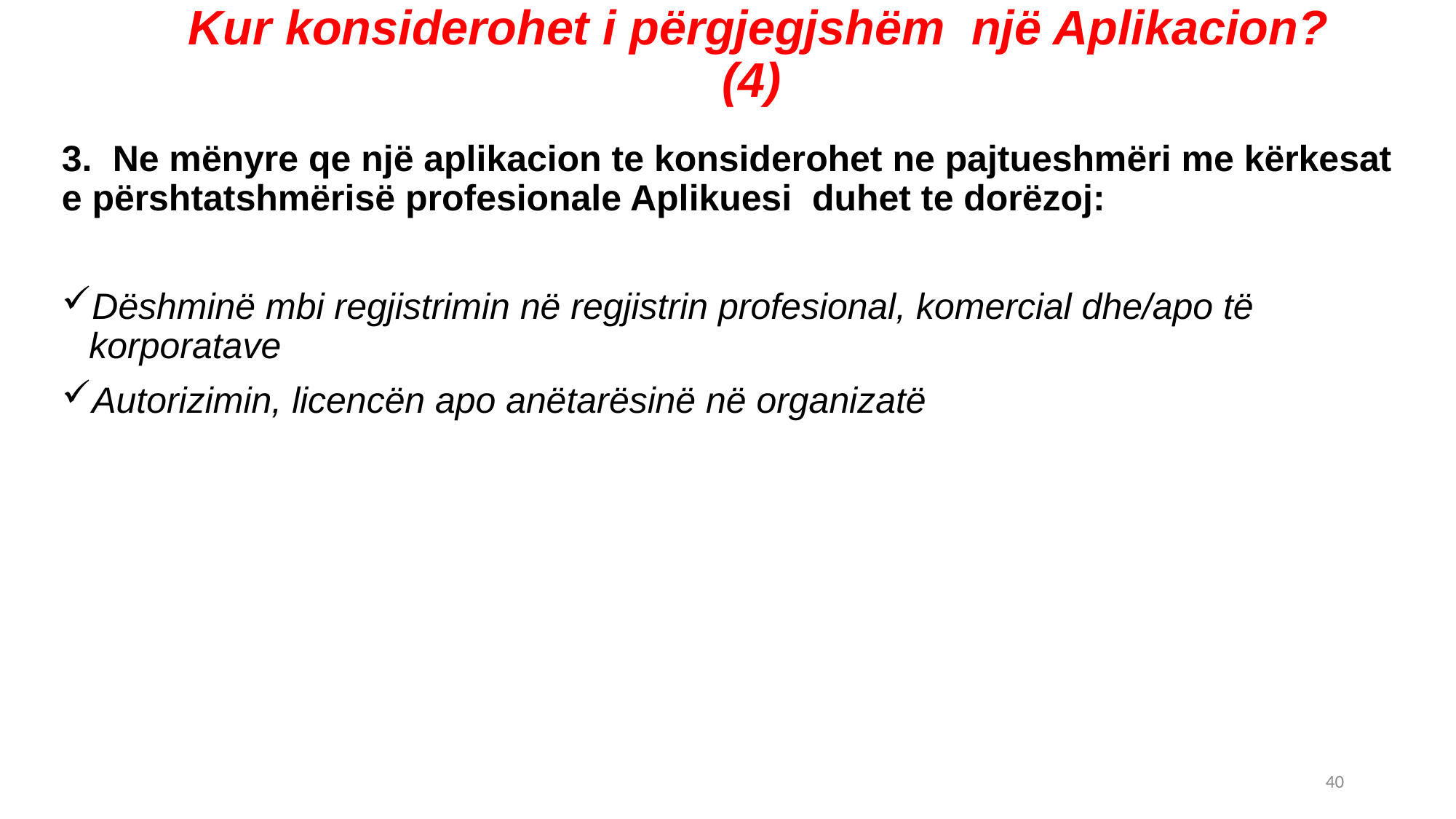

# Kur konsiderohet i përgjegjshëm  një Aplikacion? (4)
3.  Ne mënyre qe një aplikacion te konsiderohet ne pajtueshmëri me kërkesat  e përshtatshmërisë profesionale Aplikuesi  duhet te dorëzoj:

Dëshminë mbi regjistrimin në regjistrin profesional, komercial dhe/apo të korporatave
Autorizimin, licencën apo anëtarësinë në organizatë

40